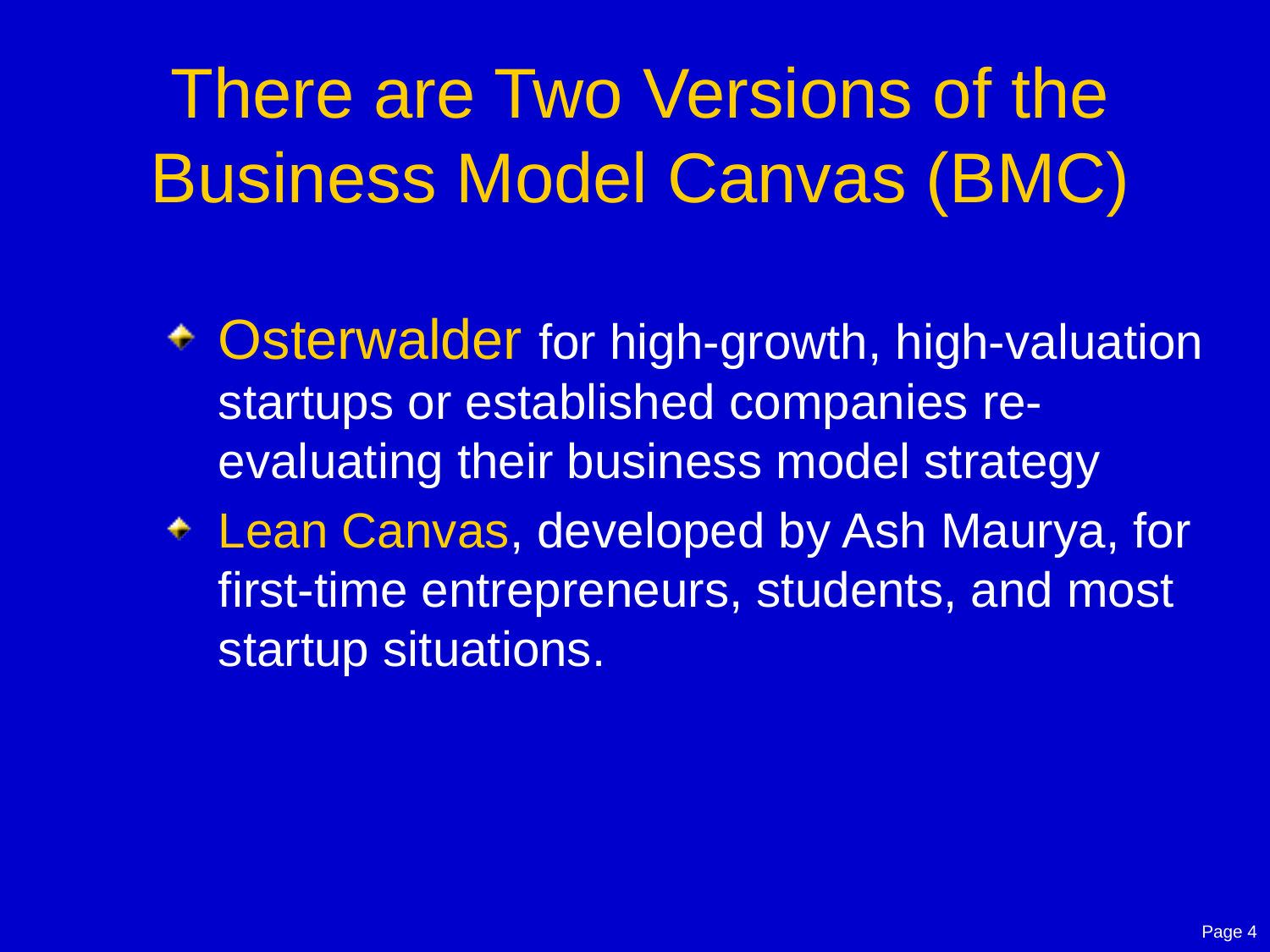

# There are Two Versions of the Business Model Canvas (BMC)
Osterwalder for high-growth, high-valuation startups or established companies re-evaluating their business model strategy
Lean Canvas, developed by Ash Maurya, for first-time entrepreneurs, students, and most startup situations.
Page 4